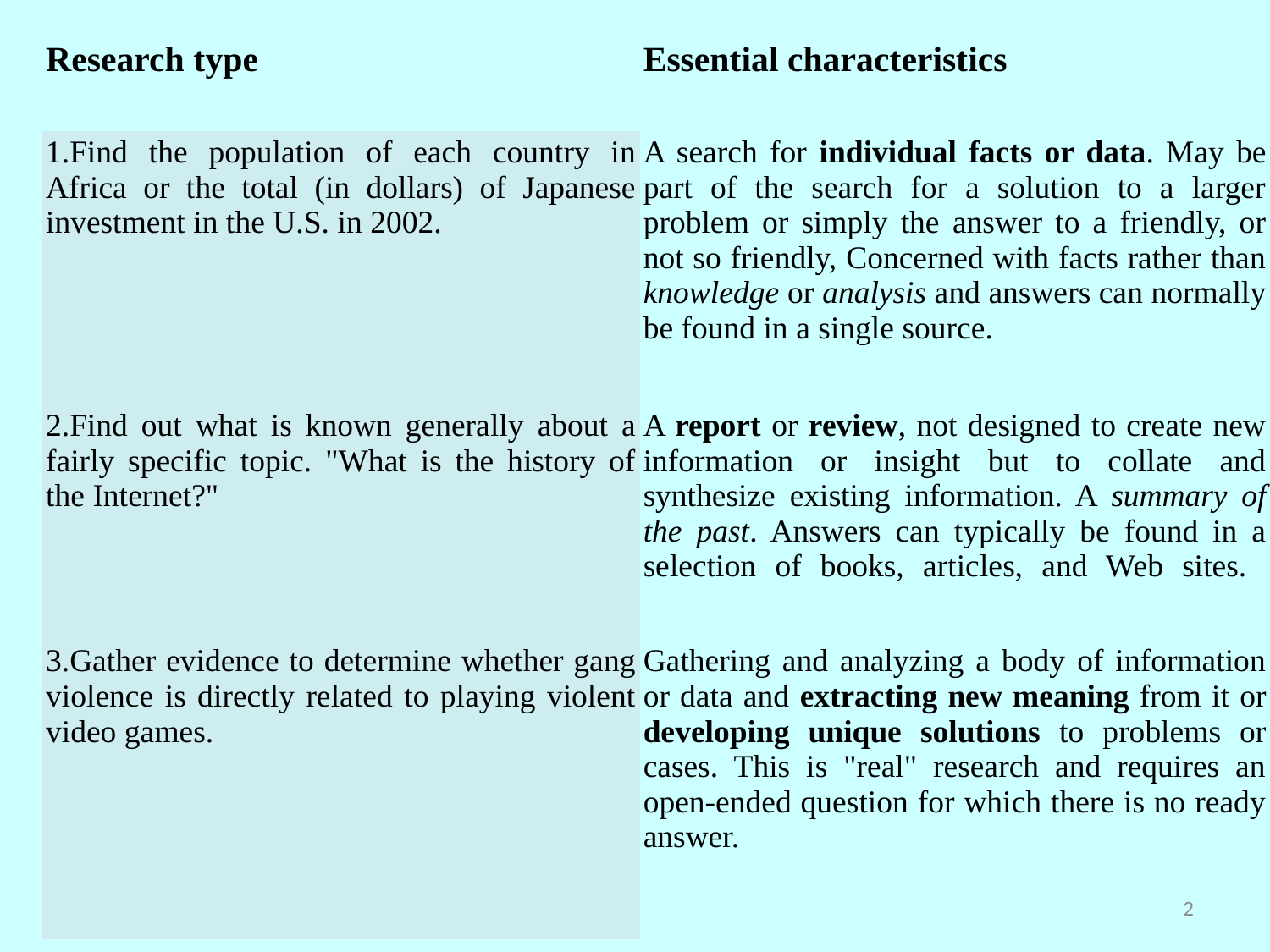

| Research type | Essential characteristics |
| --- | --- |
| Find the population of each country in Africa or the total (in dollars) of Japanese investment in the U.S. in 2002. | A search for individual facts or data. May be part of the search for a solution to a larger problem or simply the answer to a friendly, or not so friendly, Concerned with facts rather than knowledge or analysis and answers can normally be found in a single source. |
| Find out what is known generally about a fairly specific topic. "What is the history of the Internet?" | A report or review, not designed to create new information or insight but to collate and synthesize existing information. A summary of the past. Answers can typically be found in a selection of books, articles, and Web sites. |
| Gather evidence to determine whether gang violence is directly related to playing violent video games. | Gathering and analyzing a body of information or data and extracting new meaning from it or developing unique solutions to problems or cases. This is "real" research and requires an open-ended question for which there is no ready answer. |
2